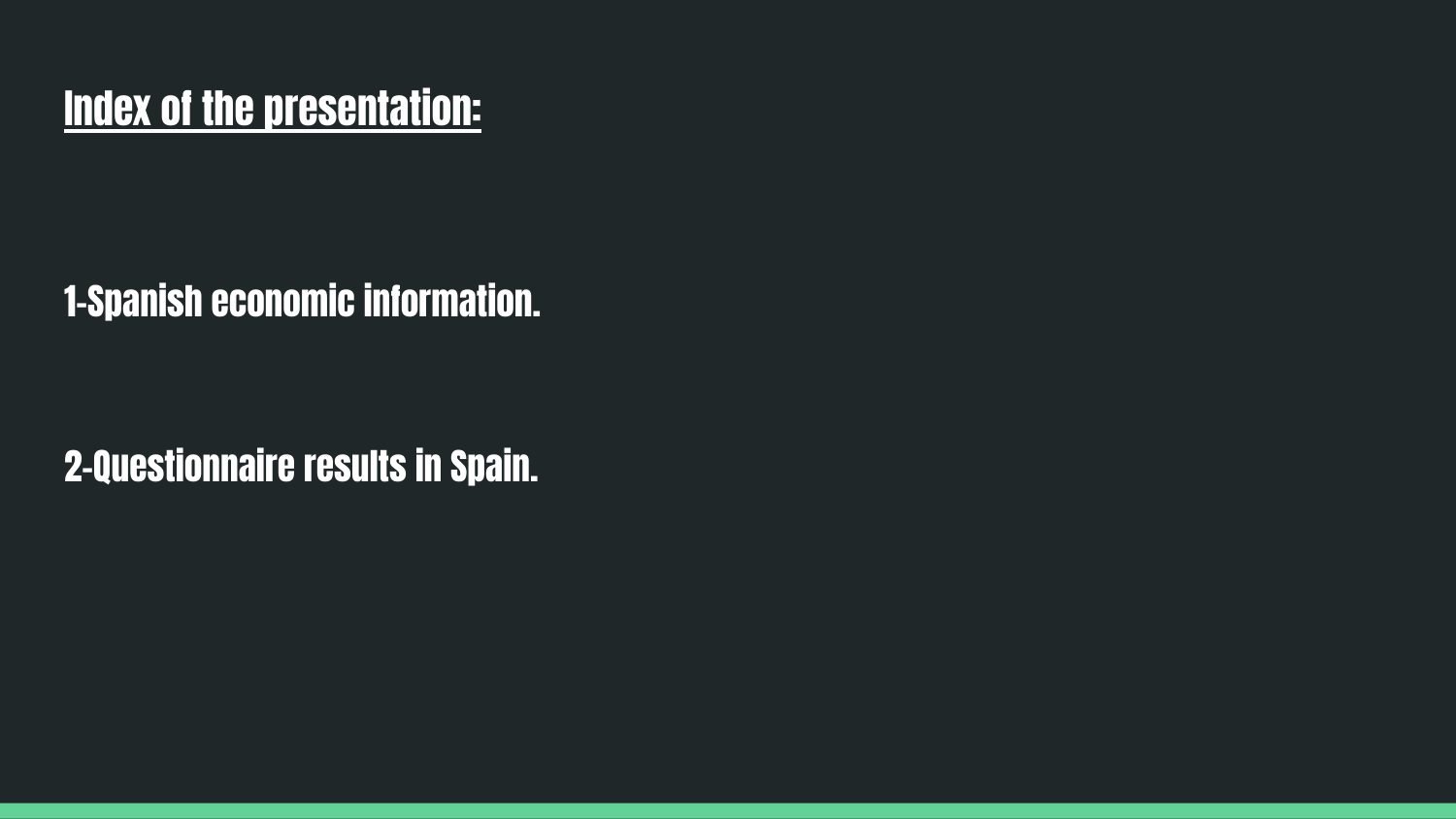

# Index of the presentation:

1-Spanish economic information.

2-Questionnaire results in Spain.